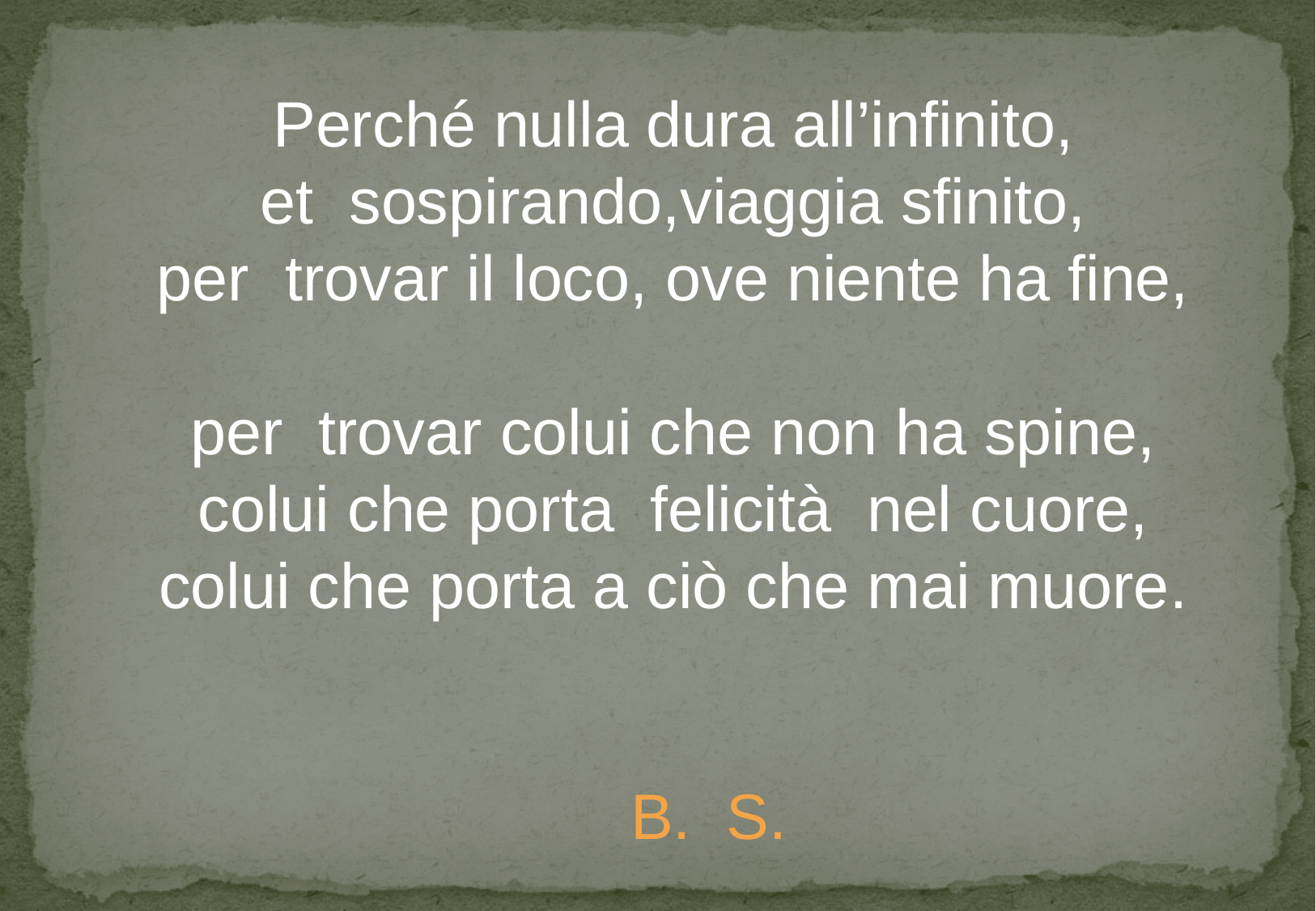

Perché nulla dura all’infinito,
et  sospirando,viaggia sfinito,
per  trovar il loco, ove niente ha fine,

per  trovar colui che non ha spine,
colui che porta  felicità  nel cuore,
colui che porta a ciò che mai muore.

                                                                           B.  S.

#